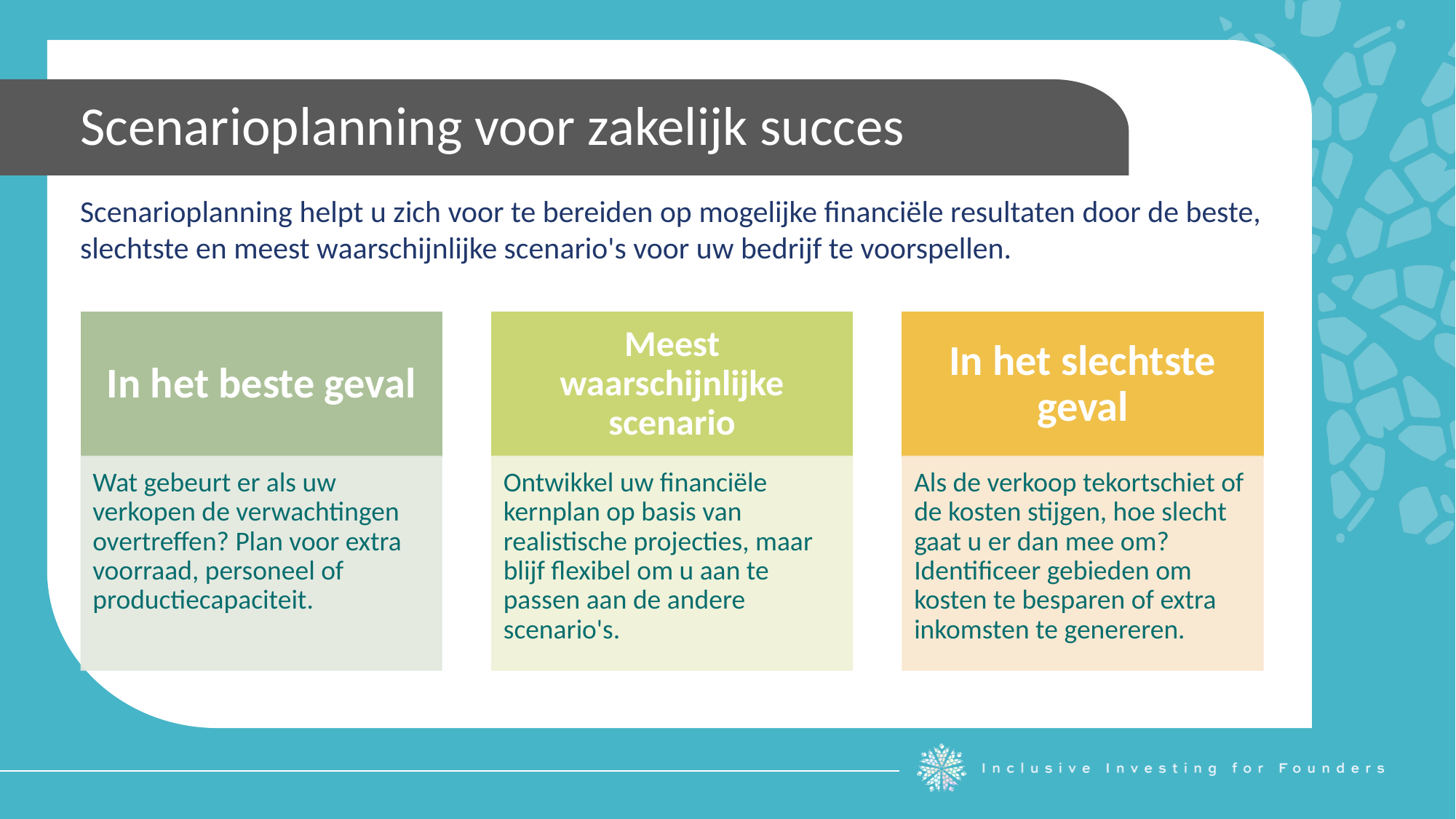

Scenarioplanning voor zakelijk succes
Scenarioplanning helpt u zich voor te bereiden op mogelijke financiële resultaten door de beste, slechtste en meest waarschijnlijke scenario's voor uw bedrijf te voorspellen.
In het beste geval
Wat gebeurt er als uw verkopen de verwachtingen overtreffen? Plan voor extra voorraad, personeel of productiecapaciteit.
Meest waarschijnlijke scenario
Ontwikkel uw financiële kernplan op basis van realistische projecties, maar blijf flexibel om u aan te passen aan de andere scenario's.
In het slechtste geval
Als de verkoop tekortschiet of de kosten stijgen, hoe slecht gaat u er dan mee om? Identificeer gebieden om kosten te besparen of extra inkomsten te genereren.